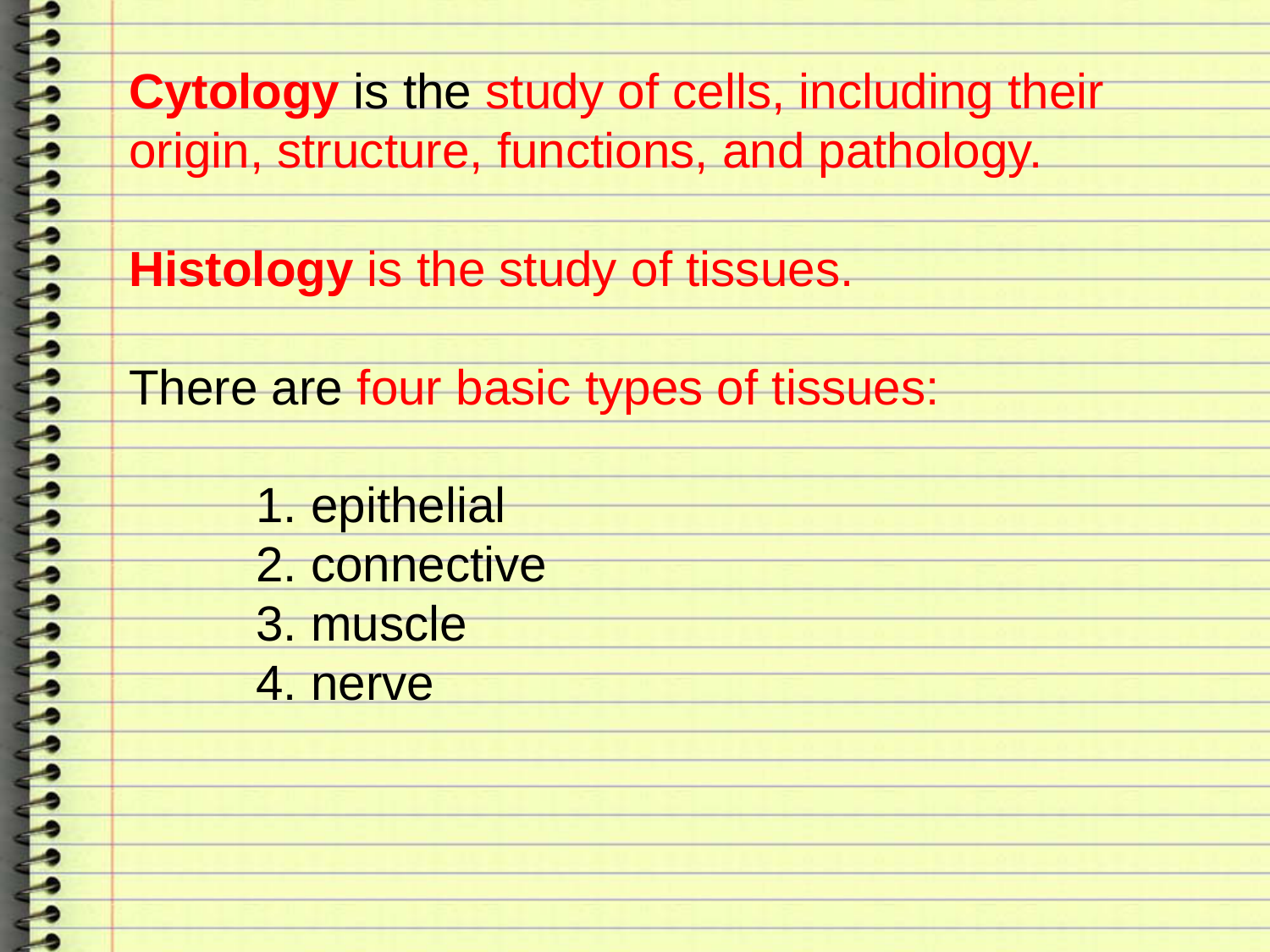

Cytology is the study of cells, including their origin, structure, functions, and pathology.

Histology is the study of tissues.

There are four basic types of tissues:

	1. epithelial
	2. connective
	3. muscle
	4. nerve